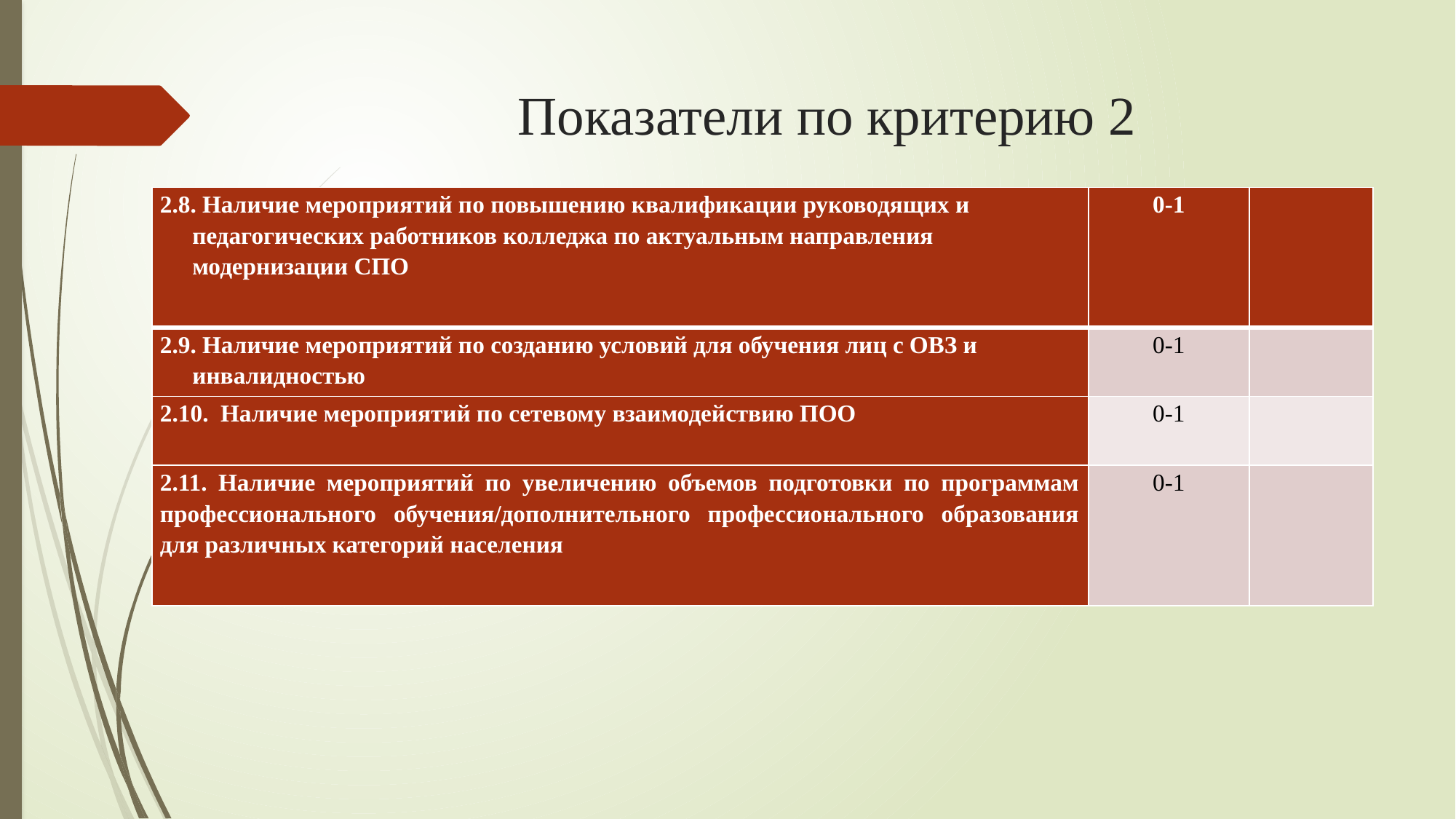

# Показатели по критерию 2
| 2.8. Наличие мероприятий по повышению квалификации руководящих и педагогических работников колледжа по актуальным направления модернизации СПО | 0-1 |  |
| --- | --- | --- |
| 2.9. Наличие мероприятий по созданию условий для обучения лиц с ОВЗ и инвалидностью | 0-1 |  |
| 2.10. Наличие мероприятий по сетевому взаимодействию ПОО | 0-1 |  |
| 2.11. Наличие мероприятий по увеличению объемов подготовки по программам профессионального обучения/дополнительного профессионального образования для различных категорий населения | 0-1 |  |